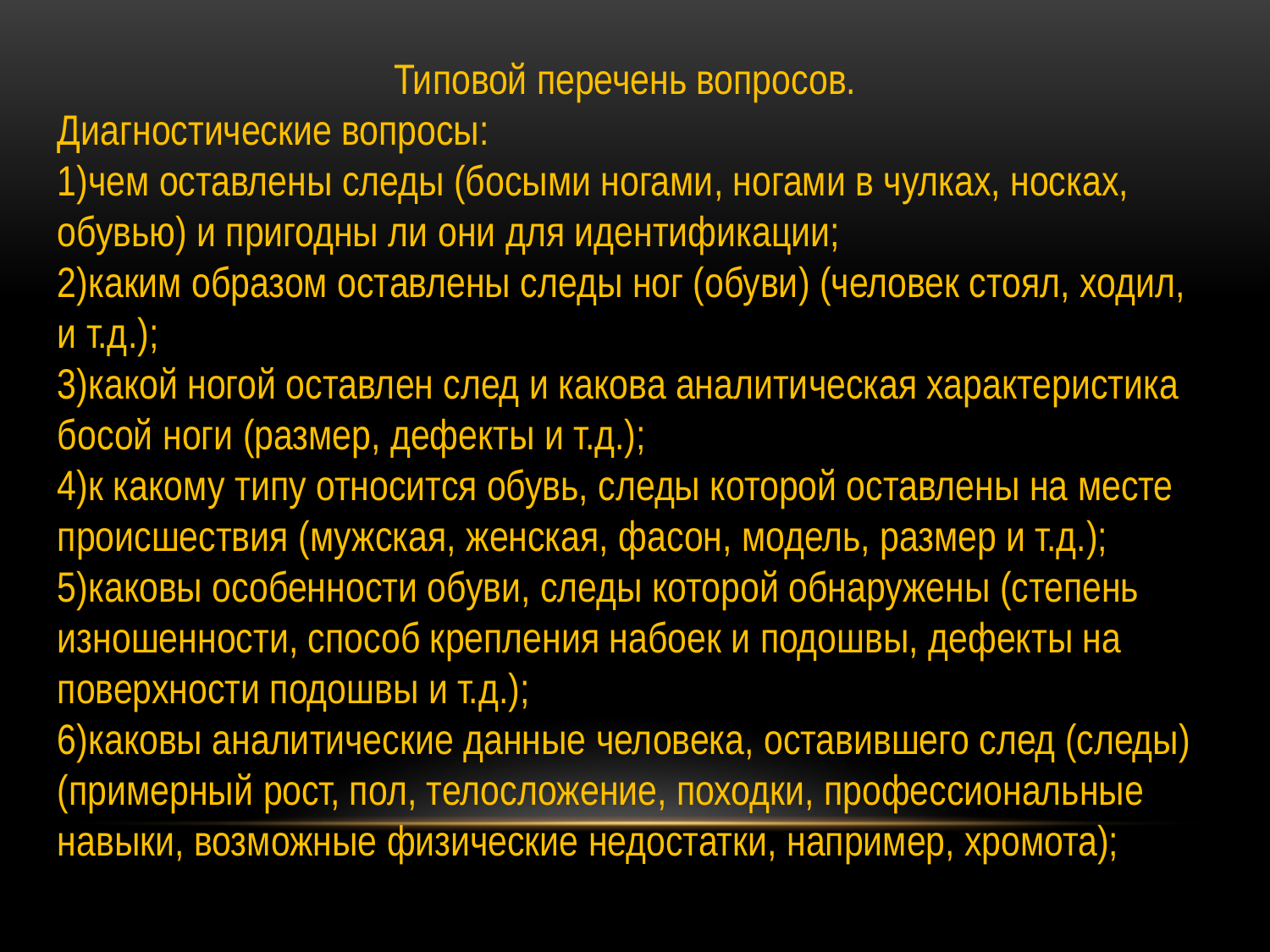

Типовой перечень вопросов.
Диагностические вопросы:
1)чем оставлены следы (босыми ногами, ногами в чулках, носках, обувью) и пригодны ли они для идентификации;
2)каким образом оставлены следы ног (обуви) (человек стоял, ходил,  и т.д.);
3)какой ногой оставлен след и какова аналитическая характеристика босой ноги (размер, дефекты и т.д.);
4)к какому типу относится обувь, следы которой оставлены на месте происшествия (мужская, женская, фасон, модель, размер и т.д.);
5)каковы особенности обуви, следы которой обнаружены (степень изношенности, способ крепления набоек и подошвы, дефекты на поверхности подошвы и т.д.);
6)каковы аналитические данные человека, оставившего след (следы) (примерный рост, пол, телосложение, походки, профессиональные навыки, возможные физические недостатки, например, хромота);